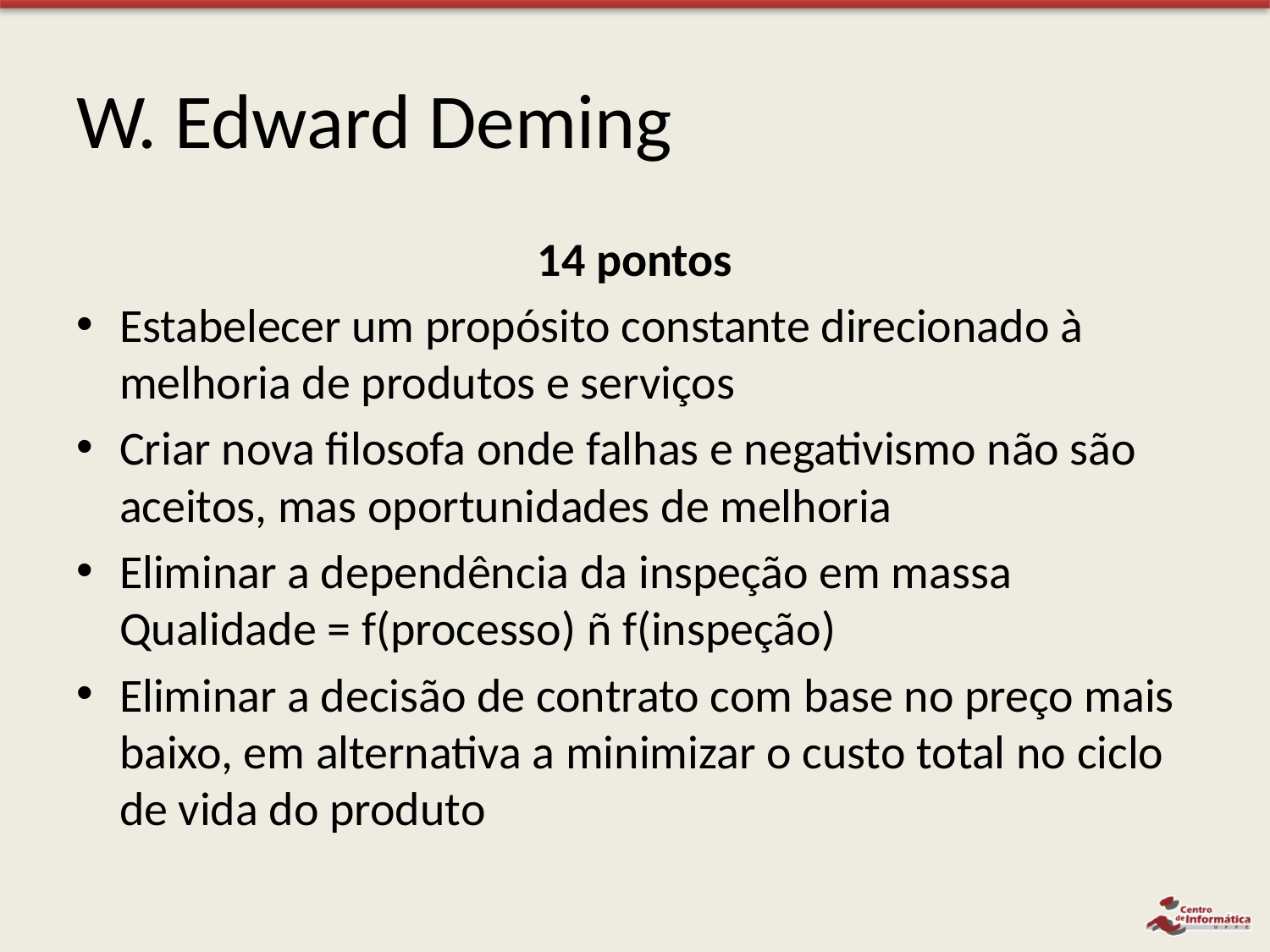

# W. Edward Deming
14 pontos
Estabelecer um propósito constante direcionado à melhoria de produtos e serviços
Criar nova filosofa onde falhas e negativismo não são aceitos, mas oportunidades de melhoria
Eliminar a dependência da inspeção em massa
	Qualidade = f(processo) ñ f(inspeção)
Eliminar a decisão de contrato com base no preço mais baixo, em alternativa a minimizar o custo total no ciclo de vida do produto